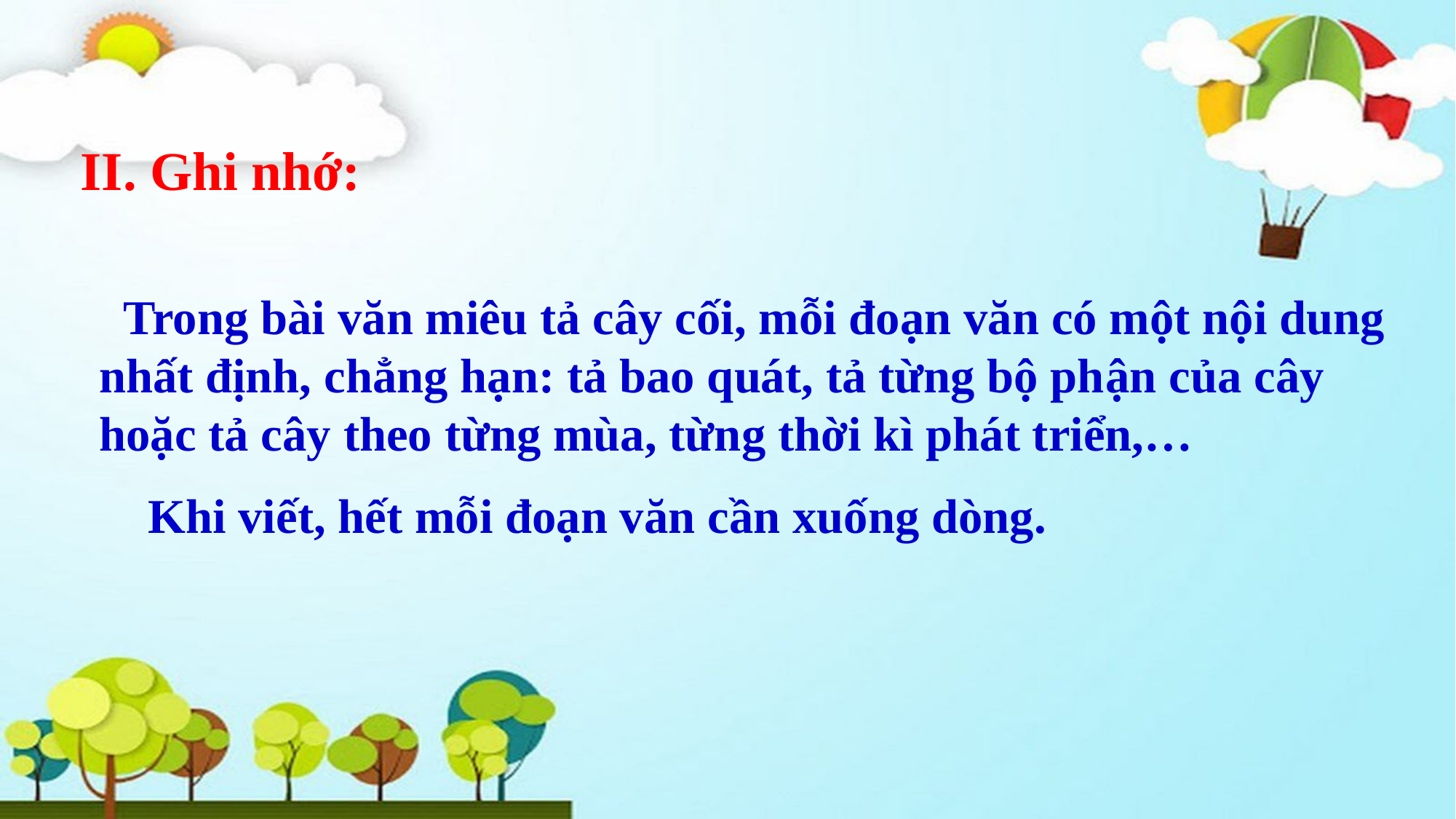

II. Ghi nhớ:
  Trong bài văn miêu tả cây cối, mỗi đoạn văn có một nội dung nhất định, chẳng hạn: tả bao quát, tả từng bộ phận của cây hoặc tả cây theo từng mùa, từng thời kì phát triển,…
    Khi viết, hết mỗi đoạn văn cần xuống dòng.